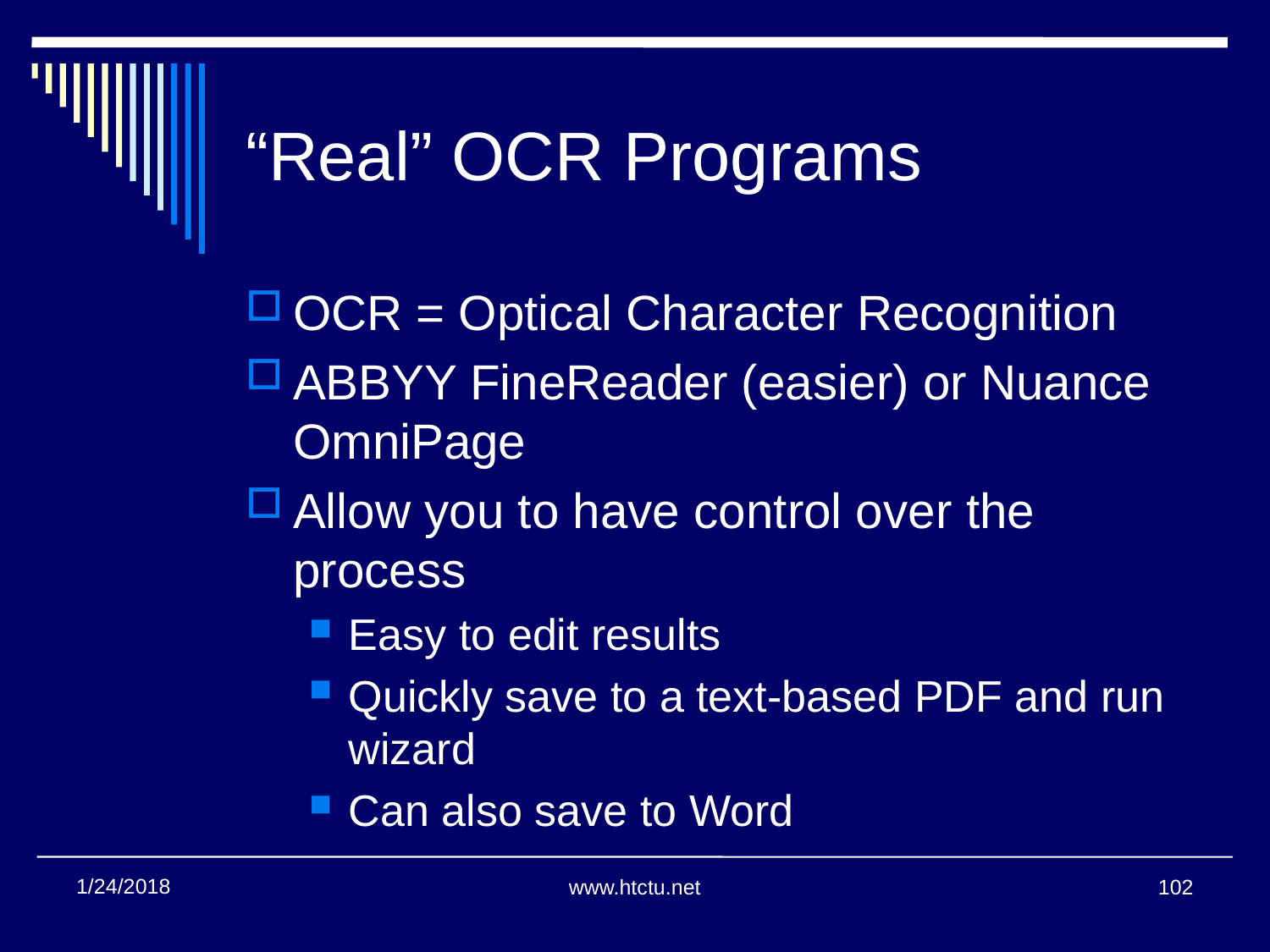

# “Real” OCR Programs
OCR = Optical Character Recognition
ABBYY FineReader (easier) or Nuance OmniPage
Allow you to have control over the process
Easy to edit results
Quickly save to a text-based PDF and run wizard
Can also save to Word
1/24/2018
www.htctu.net
102